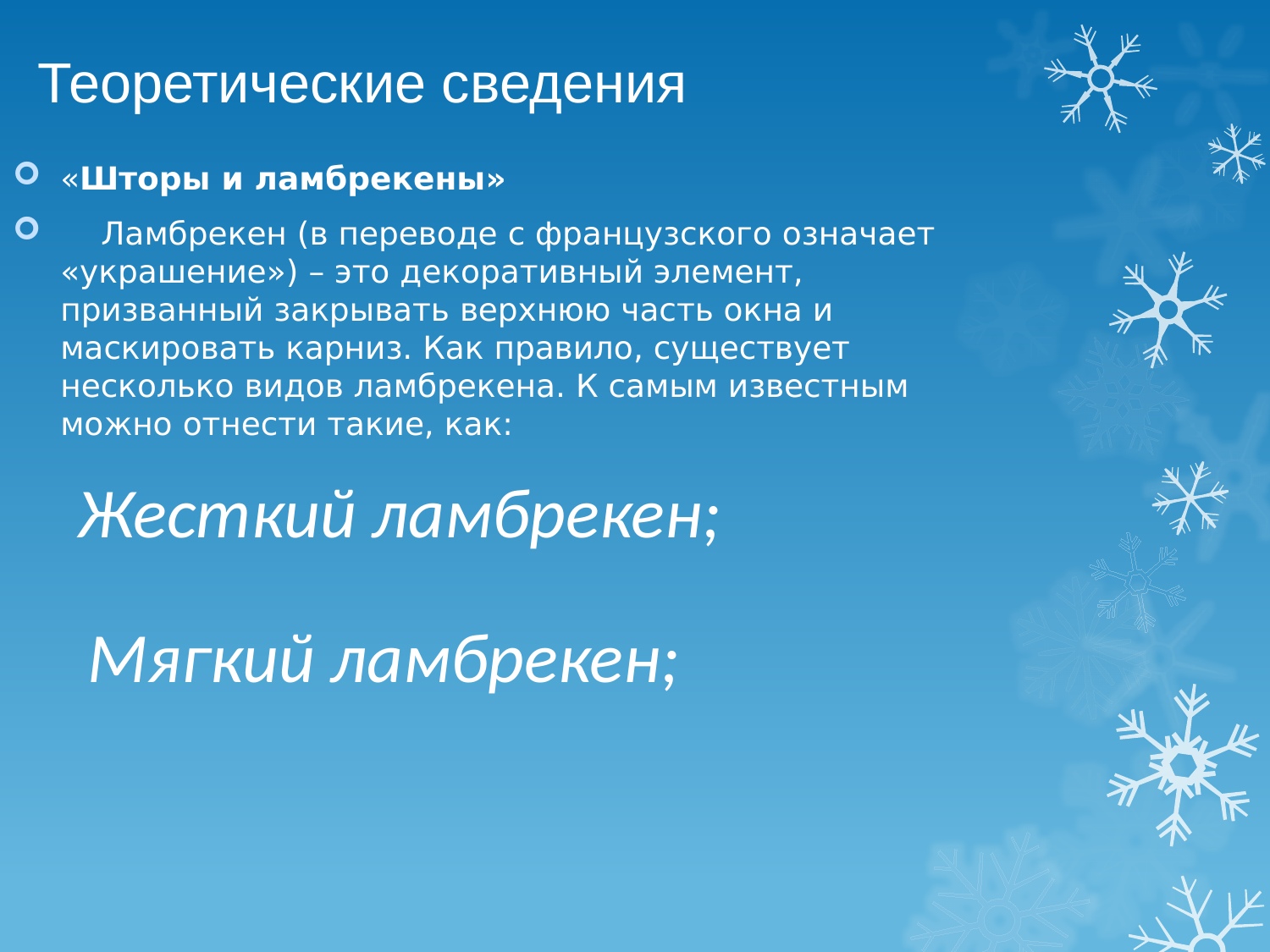

# Теоретические сведения
«Шторы и ламбрекены»
    Ламбрекен (в переводе с французского означает «украшение») – это декоративный элемент, призванный закрывать верхнюю часть окна и маскировать карниз. Как правило, существует несколько видов ламбрекена. К самым известным можно отнести такие, как:

 Жесткий ламбрекен;
Мягкий ламбрекен;